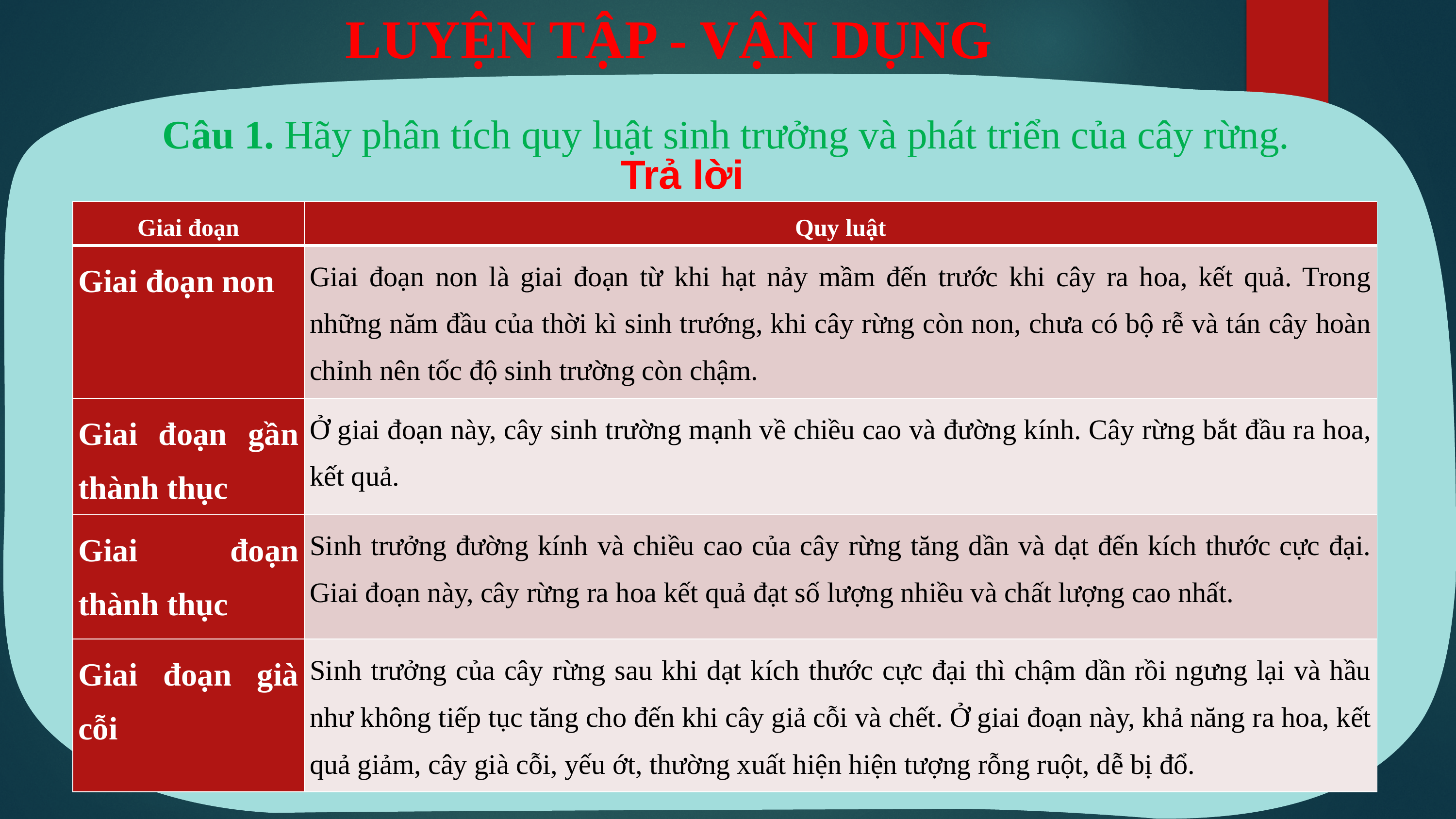

LUYỆN TẬP - VẬN DỤNG
Câu 1. Hãy phân tích quy luật sinh trưởng và phát triển của cây rừng.

Trả lời
| Giai đoạn | Quy luật |
| --- | --- |
| Giai đoạn non | Giai đoạn non là giai đoạn từ khi hạt nảy mầm đến trước khi cây ra hoa, kết quả. Trong những năm đầu của thời kì sinh trướng, khi cây rừng còn non, chưa có bộ rễ và tán cây hoàn chỉnh nên tốc độ sinh trường còn chậm. |
| Giai đoạn gần thành thục | Ở giai đoạn này, cây sinh trường mạnh về chiều cao và đường kính. Cây rừng bắt đầu ra hoa, kết quả. |
| Giai đoạn thành thục | Sinh trưởng đường kính và chiều cao của cây rừng tăng dần và dạt đến kích thước cực đại. Giai đoạn này, cây rừng ra hoa kết quả đạt số lượng nhiều và chất lượng cao nhất. |
| Giai đoạn già cỗi | Sinh trưởng của cây rừng sau khi dạt kích thước cực đại thì chậm dần rồi ngưng lại và hầu như không tiếp tục tăng cho đến khi cây giả cỗi và chết. Ở giai đoạn này, khả năng ra hoa, kết quả giảm, cây già cỗi, yếu ớt, thường xuất hiện hiện tượng rỗng ruột, dễ bị đổ. |